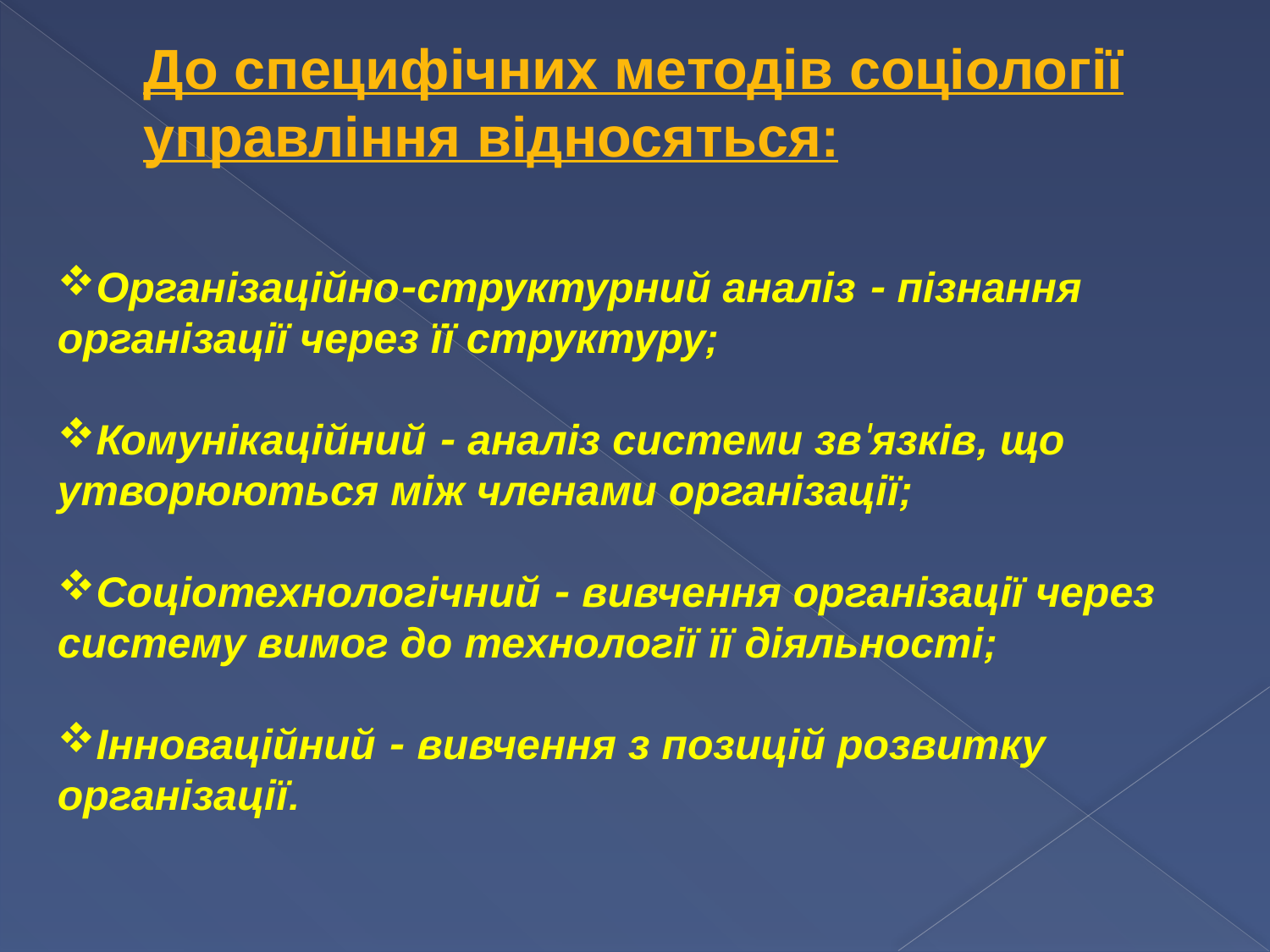

# До специфічних методів соціології управління відносяться:

Організаційно-структурний аналіз - пізнання організації через її структуру;

Комунікаційний - аналіз системи зв'язків, що утворюються між членами організації;

Соціотехнологічний - вивчення організації через систему вимог до технології її діяльності;

Інноваційний - вивчення з позицій розвитку організації.